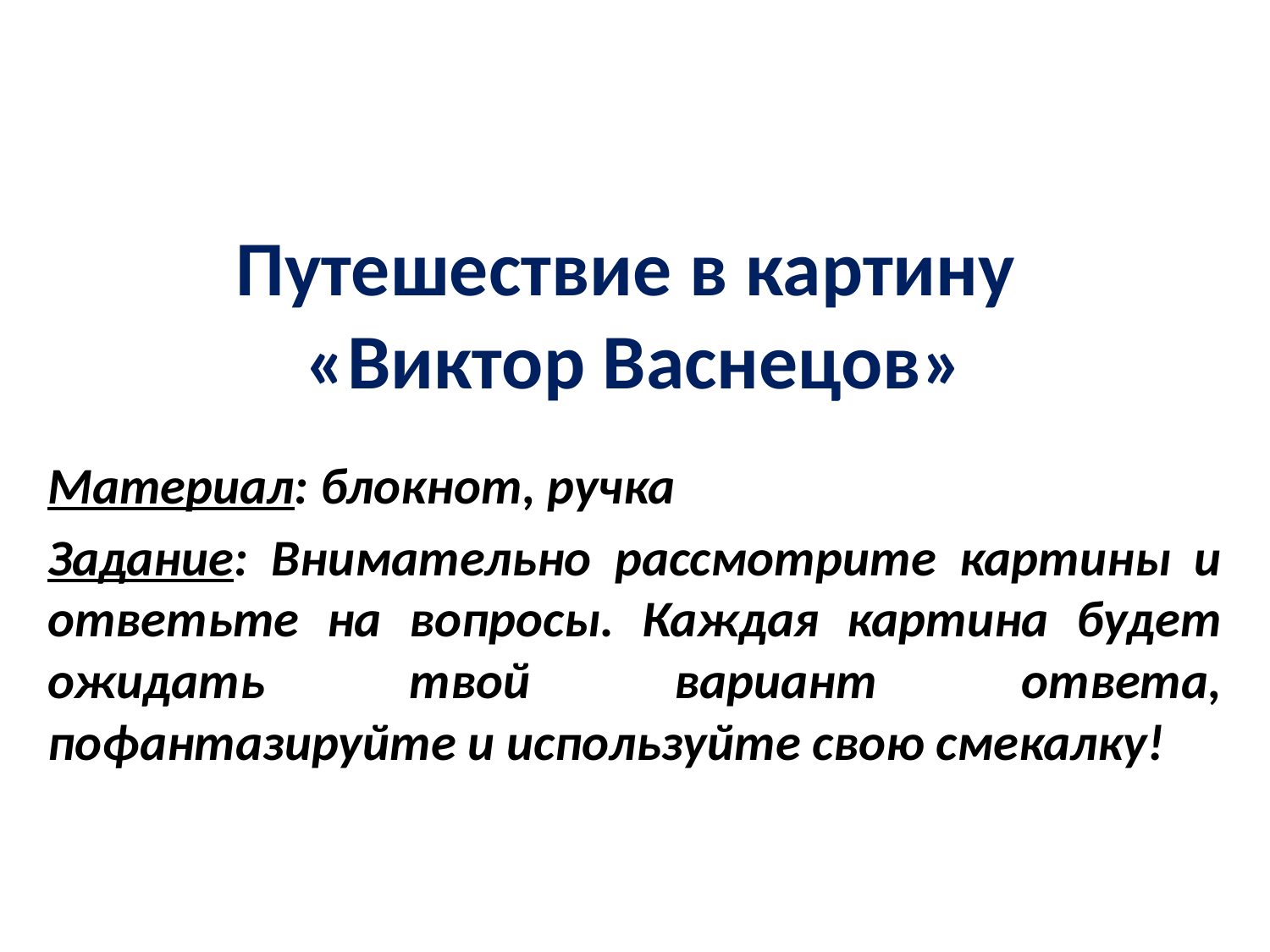

# Путешествие в картину «Виктор Васнецов»
Материал: блокнот, ручка
Задание: Внимательно рассмотрите картины и ответьте на вопросы. Каждая картина будет ожидать твой вариант ответа, пофантазируйте и используйте свою смекалку!